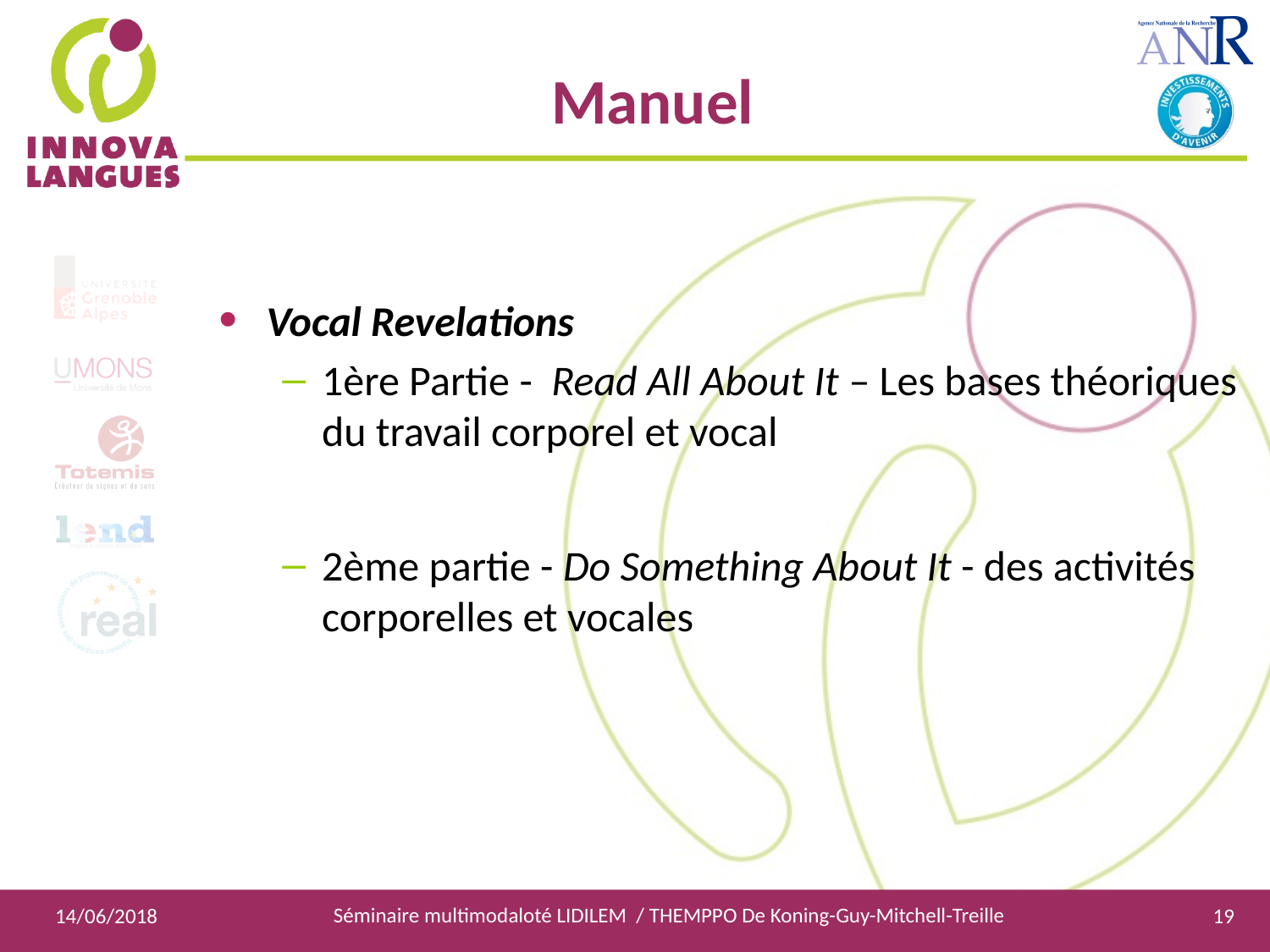

Manuel
Vocal Revelations
1ère Partie -  Read All About It – Les bases théoriques du travail corporel et vocal

2ème partie - Do Something About It - des activités corporelles et vocales

Séminaire multimodaloté LIDILEM  / THEMPPO De Koning-Guy-Mitchell-Treille
14/06/2018
19